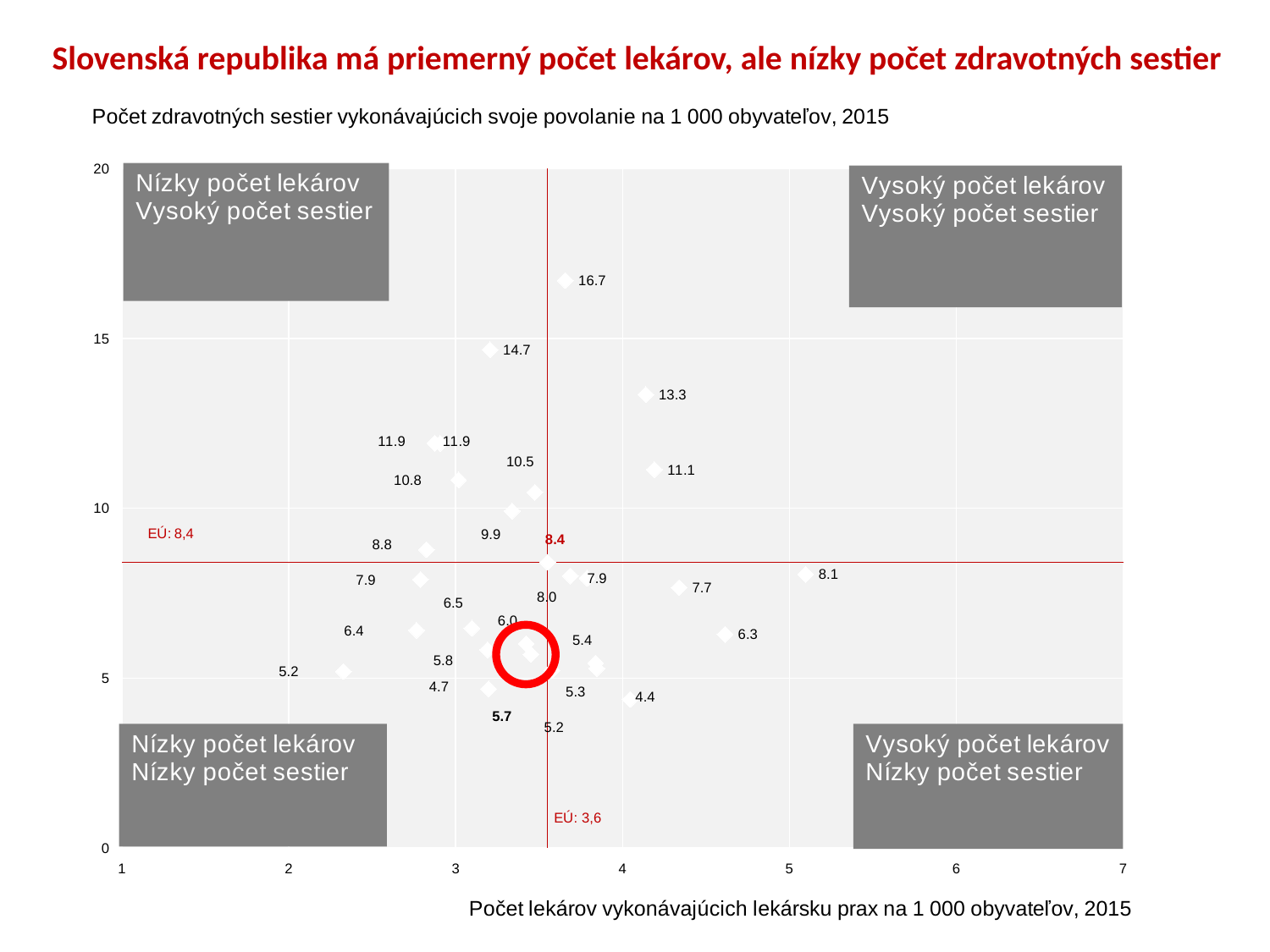

Slovenská republika má priemerný počet lekárov, ale nízky počet zdravotných sestier

### Chart

| Category |  |
|---|---|